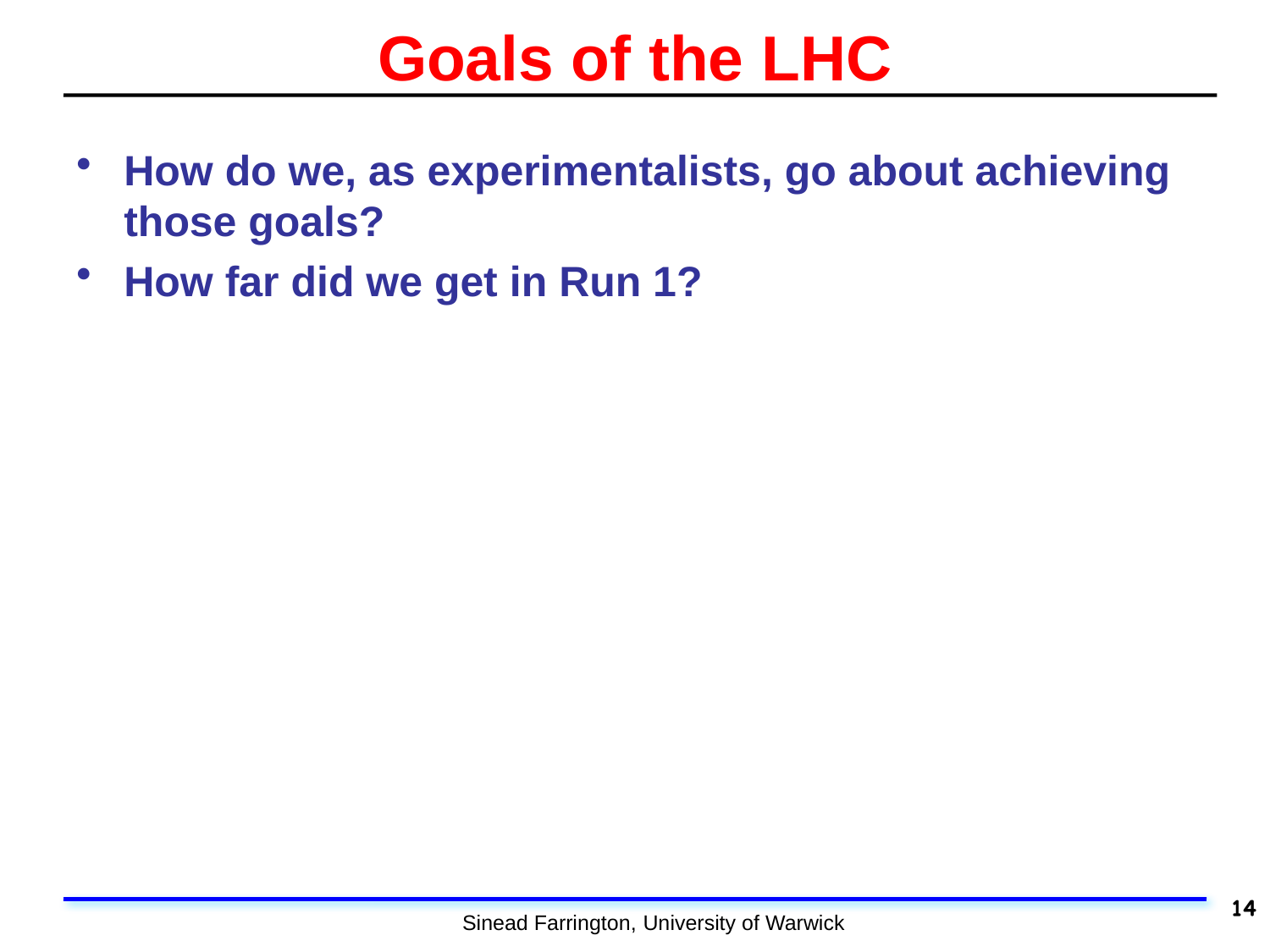

# Goals of the LHC
How do we, as experimentalists, go about achieving those goals?
How far did we get in Run 1?
14